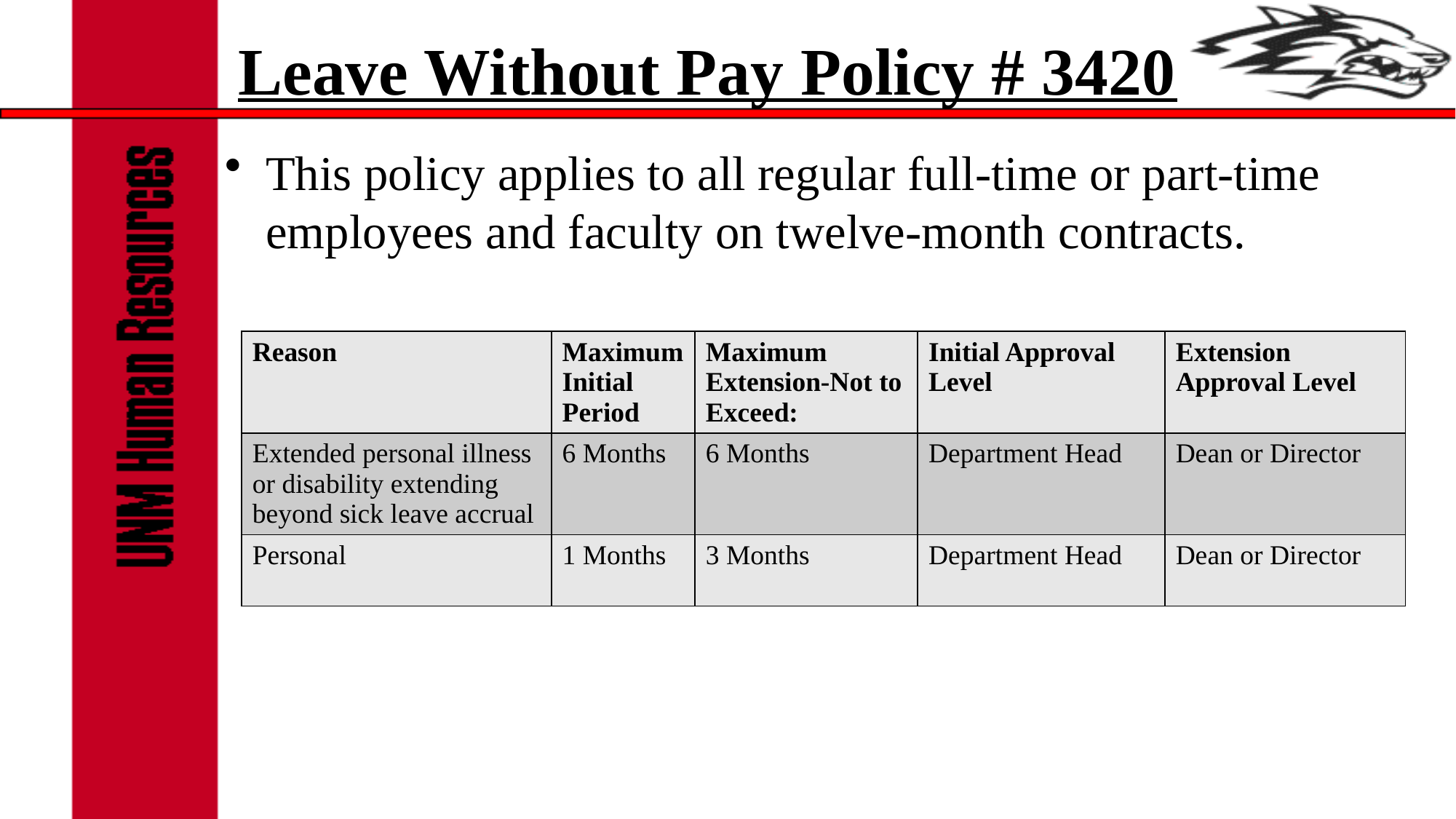

# Leave Without Pay Policy # 3420
This policy applies to all regular full-time or part-time employees and faculty on twelve-month contracts.
| Reason | Maximum Initial Period | Maximum Extension-Not to Exceed: | Initial Approval Level | Extension Approval Level |
| --- | --- | --- | --- | --- |
| Extended personal illness or disability extending beyond sick leave accrual | 6 Months | 6 Months | Department Head | Dean or Director |
| Personal | 1 Months | 3 Months | Department Head | Dean or Director |